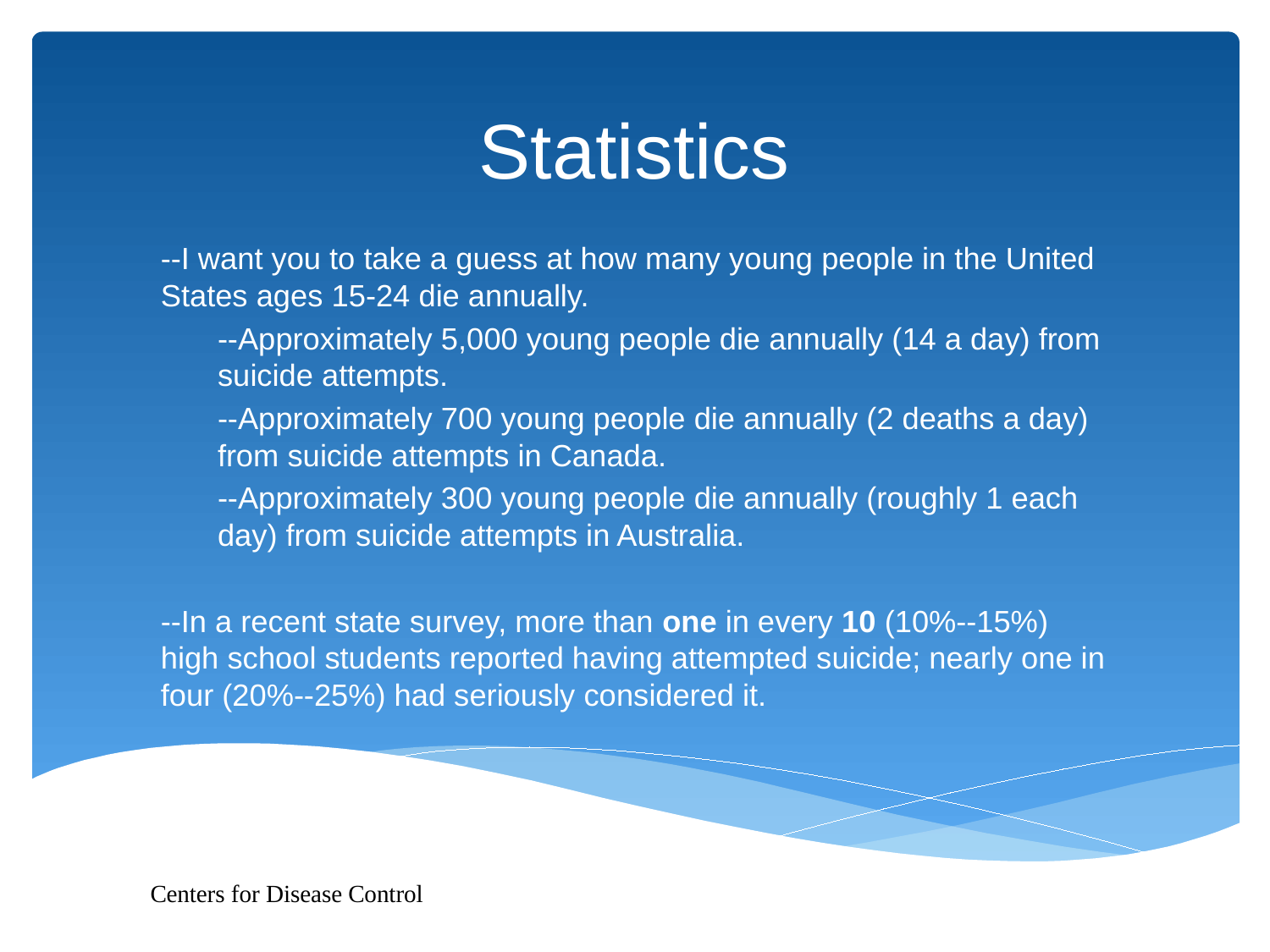

# Statistics
--I want you to take a guess at how many young people in the United States ages 15-24 die annually.
--Approximately 5,000 young people die annually (14 a day) from suicide attempts.
--Approximately 700 young people die annually (2 deaths a day) from suicide attempts in Canada.
--Approximately 300 young people die annually (roughly 1 each day) from suicide attempts in Australia.

--In a recent state survey, more than one in every 10 (10%--15%) high school students reported having attempted suicide; nearly one in four (20%--25%) had seriously considered it.

Centers for Disease Control